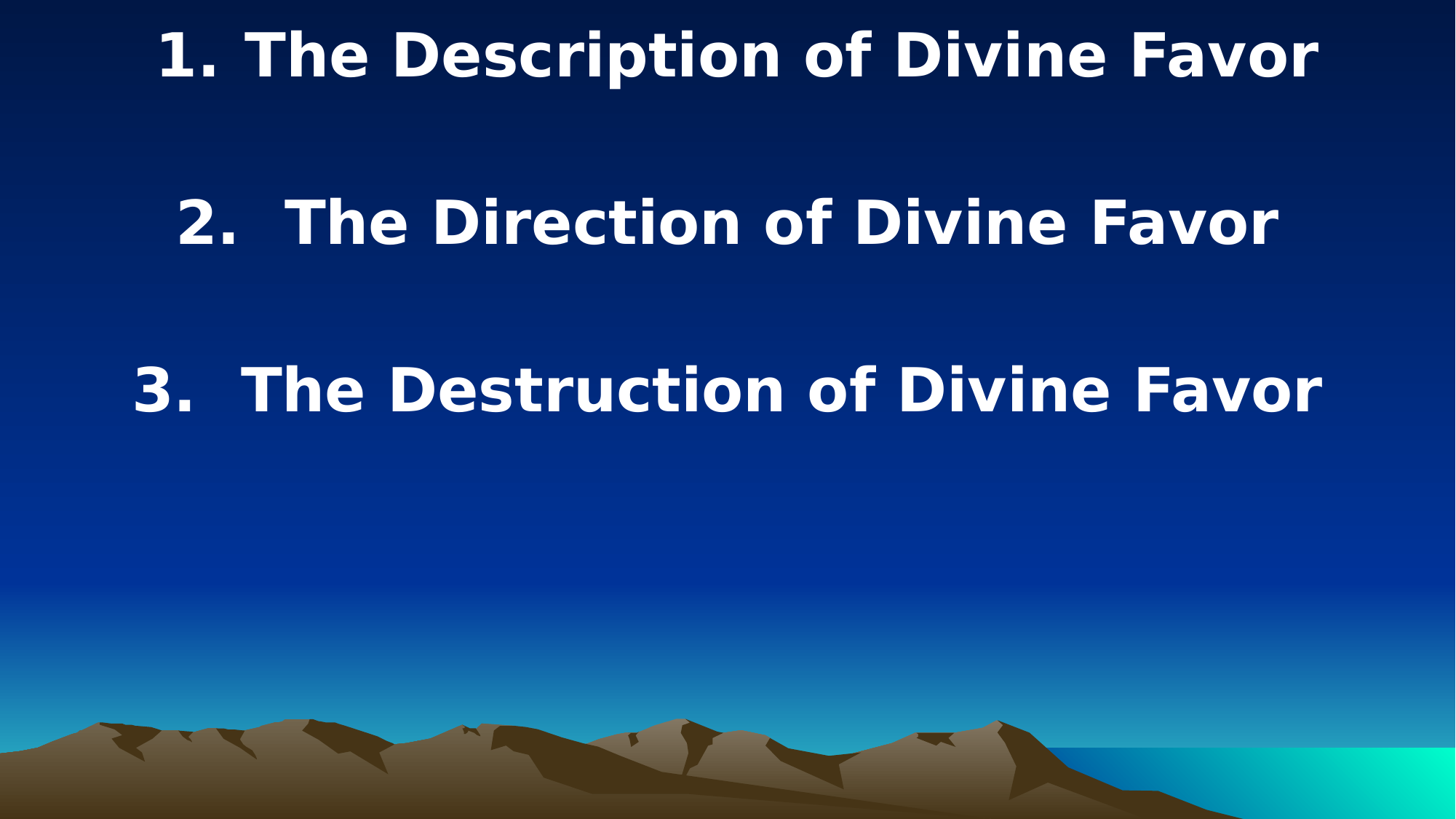

1.	The Description of Divine Favor

2.	The Direction of Divine Favor

3.	The Destruction of Divine Favor